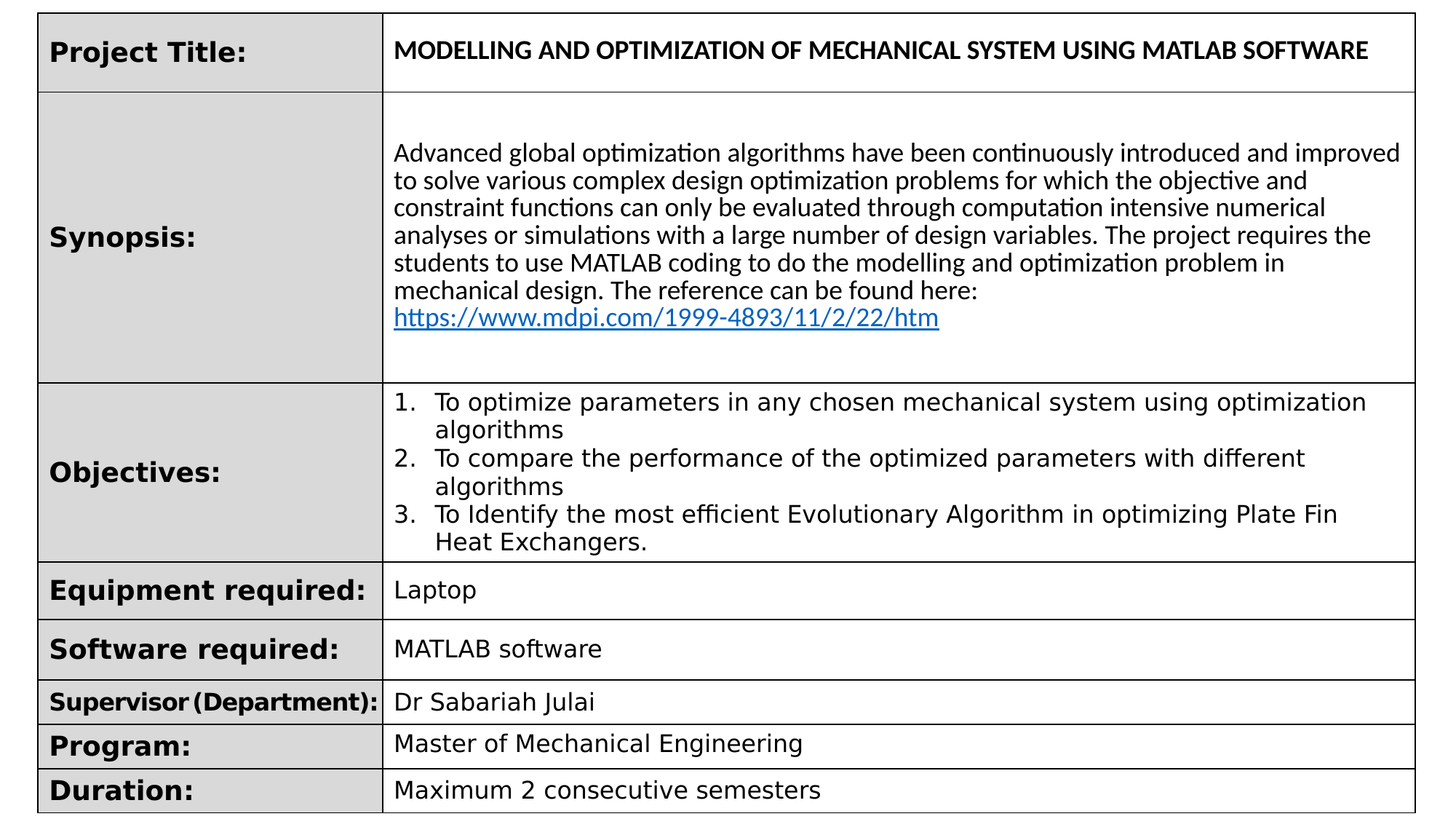

| Project Title: | MODELLING AND OPTIMIZATION OF MECHANICAL SYSTEM USING MATLAB SOFTWARE |
| --- | --- |
| Synopsis: | Advanced global optimization algorithms have been continuously introduced and improved to solve various complex design optimization problems for which the objective and constraint functions can only be evaluated through computation intensive numerical analyses or simulations with a large number of design variables. The project requires the students to use MATLAB coding to do the modelling and optimization problem in mechanical design. The reference can be found here: https://www.mdpi.com/1999-4893/11/2/22/htm |
| Objectives: | To optimize parameters in any chosen mechanical system using optimization algorithms To compare the performance of the optimized parameters with different algorithms To Identify the most efficient Evolutionary Algorithm in optimizing Plate Fin Heat Exchangers. |
| Equipment required: | Laptop |
| Software required: | MATLAB software |
| Supervisor (Department): | Dr Sabariah Julai |
| Program: | Master of Mechanical Engineering |
| Duration: | Maximum 2 consecutive semesters |